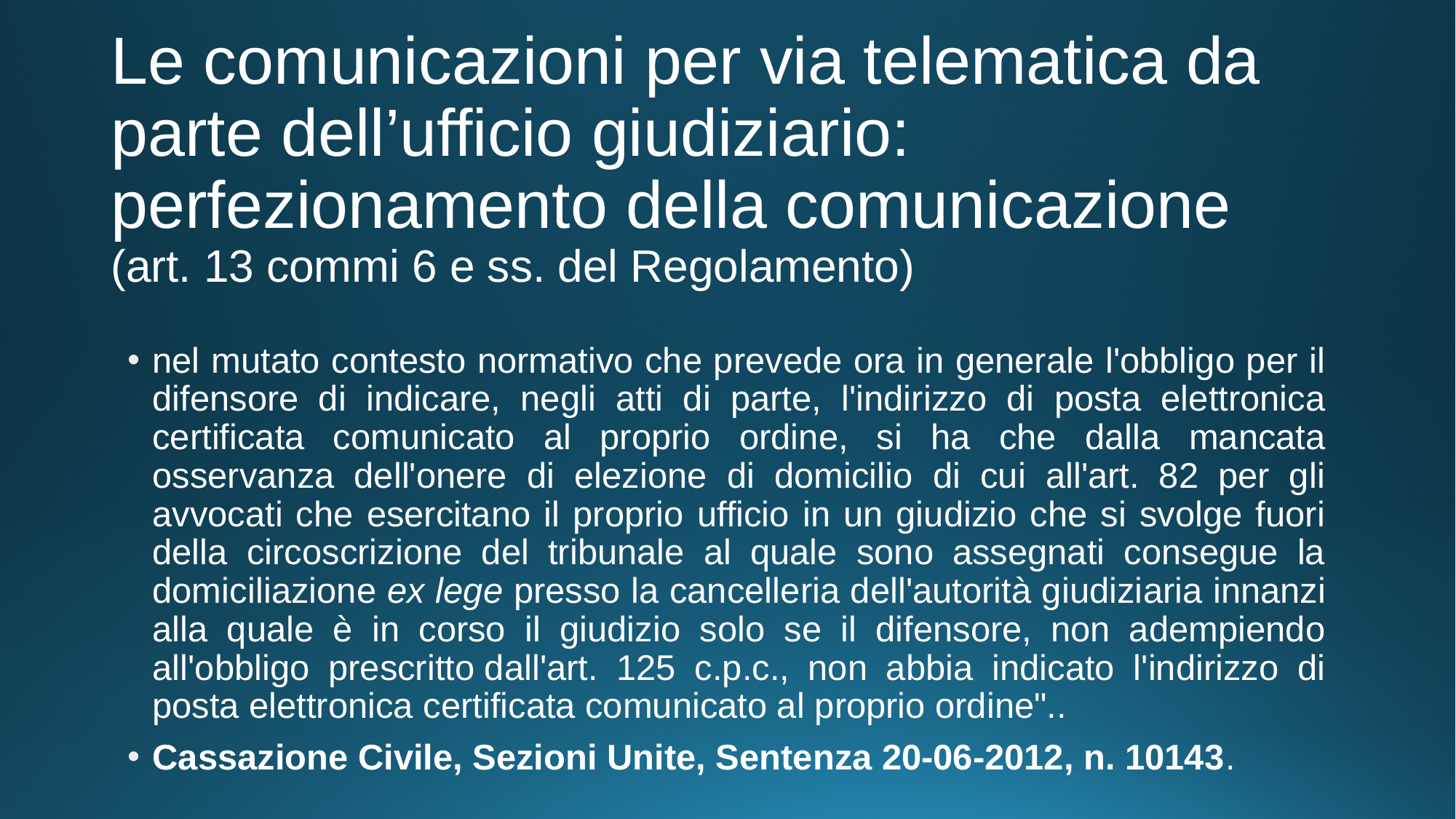

# Le comunicazioni per via telematica da parte dell’ufficio giudiziario: perfezionamento della comunicazione (art. 13 commi 6 e ss. del Regolamento)
nel mutato contesto normativo che prevede ora in generale l'obbligo per il difensore di indicare, negli atti di parte, l'indirizzo di posta elettronica certificata comunicato al proprio ordine, si ha che dalla mancata osservanza dell'onere di elezione di domicilio di cui all'art. 82 per gli avvocati che esercitano il proprio ufficio in un giudizio che si svolge fuori della circoscrizione del tribunale al quale sono assegnati consegue la domiciliazione ex lege presso la cancelleria dell'autorità giudiziaria innanzi alla quale è in corso il giudizio solo se il difensore, non adempiendo all'obbligo prescritto dall'art. 125 c.p.c., non abbia indicato l'indirizzo di posta elettronica certificata comunicato al proprio ordine"..
Cassazione Civile, Sezioni Unite, Sentenza 20-06-2012, n. 10143.